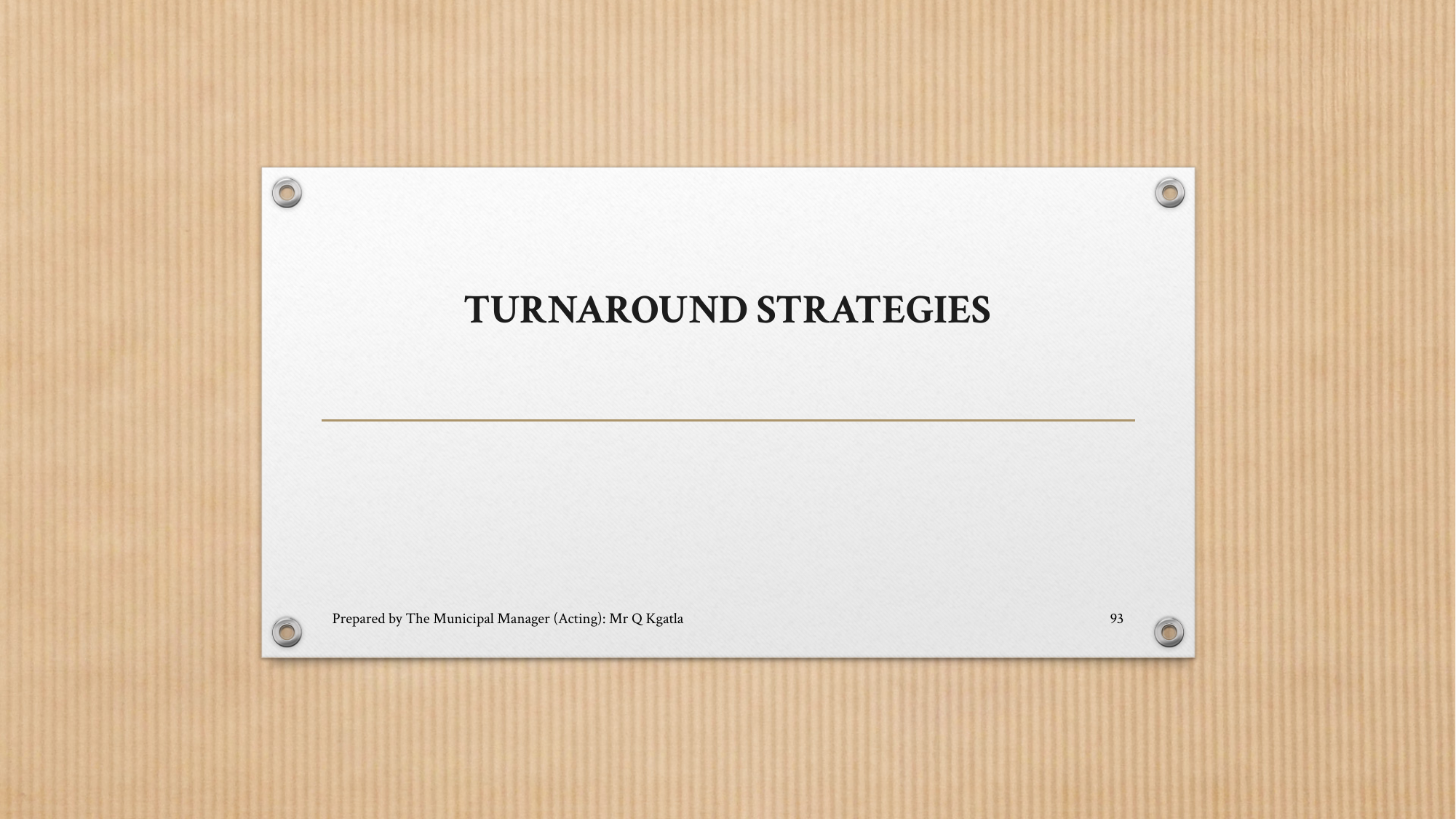

# TURNAROUND STRATEGIES
Prepared by The Municipal Manager (Acting): Mr Q Kgatla
93